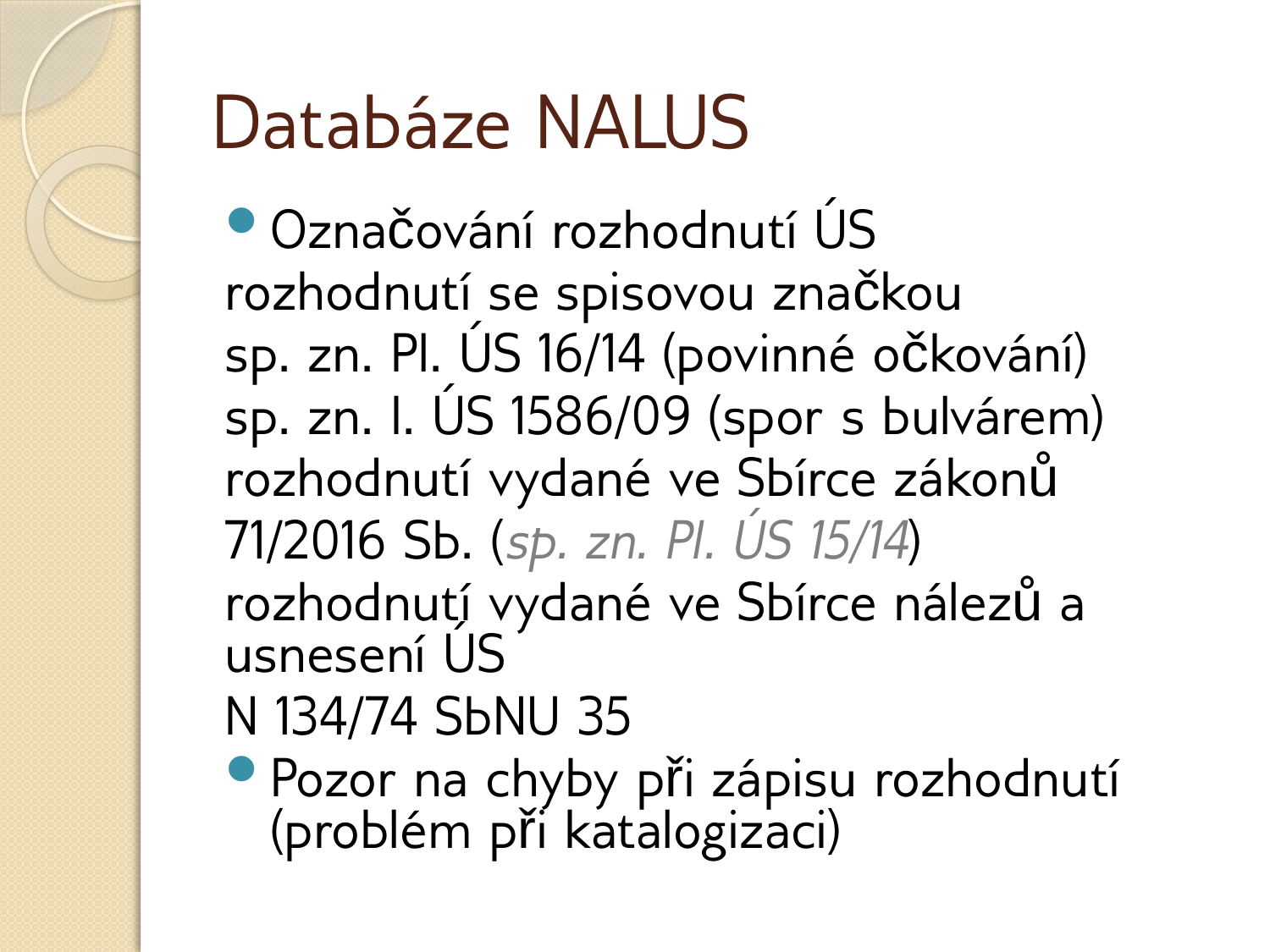

# Databáze NALUS
Označování rozhodnutí ÚS
rozhodnutí se spisovou značkou
sp. zn. Pl. ÚS 16/14 (povinné očkování)
sp. zn. I. ÚS 1586/09 (spor s bulvárem)
rozhodnutí vydané ve Sbírce zákonů
71/2016 Sb. (sp. zn. Pl. ÚS 15/14)
rozhodnutí vydané ve Sbírce nálezů a usnesení ÚS
N 134/74 SbNU 35
Pozor na chyby při zápisu rozhodnutí (problém při katalogizaci)